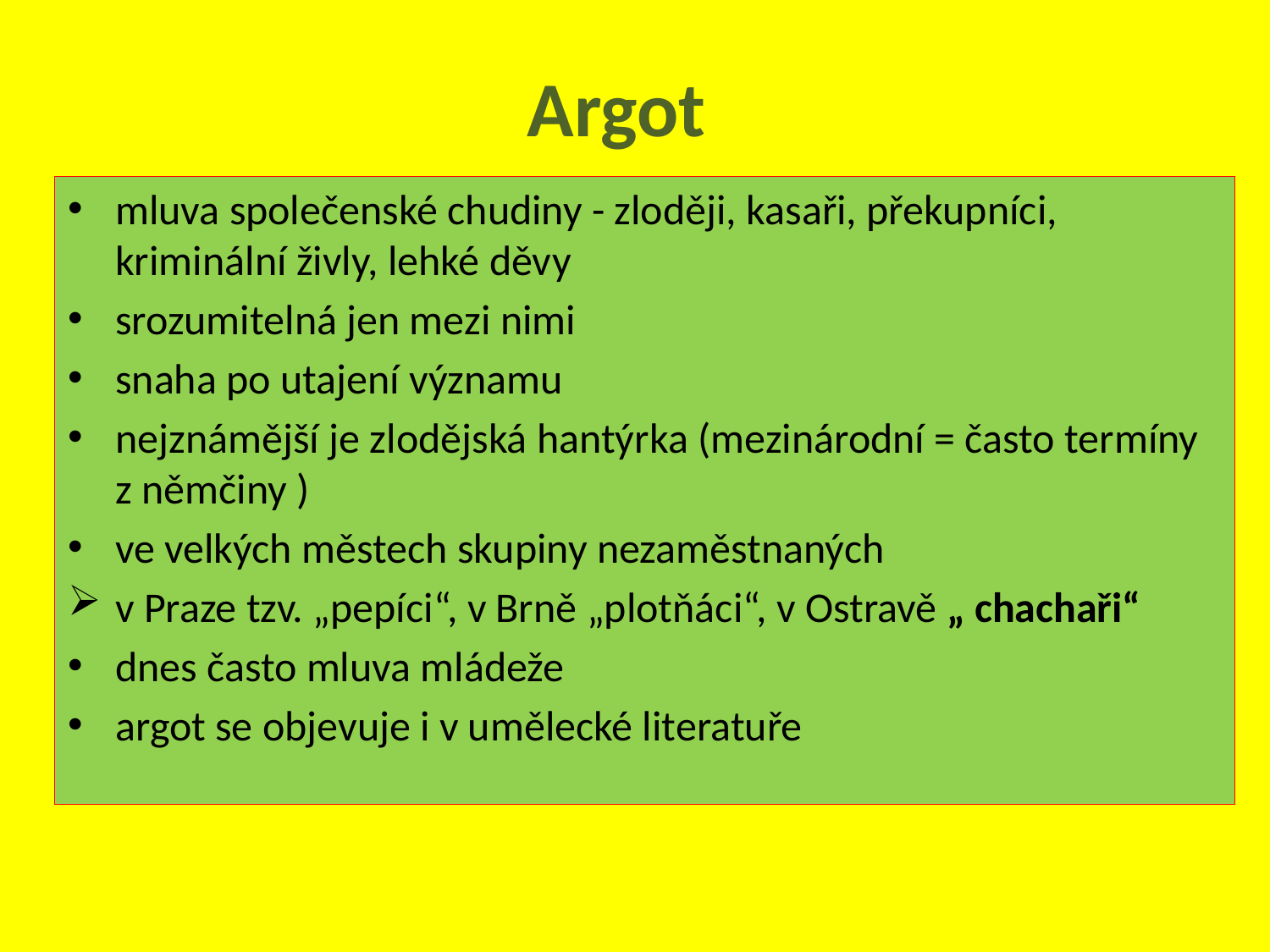

# Argot
mluva společenské chudiny - zloději, kasaři, překupníci, kriminální živly, lehké děvy
srozumitelná jen mezi nimi
snaha po utajení významu
nejznámější je zlodějská hantýrka (mezinárodní = často termíny z němčiny )
ve velkých městech skupiny nezaměstnaných
v Praze tzv. „pepíci“, v Brně „plotňáci“, v Ostravě „ chachaři“
dnes často mluva mládeže
argot se objevuje i v umělecké literatuře